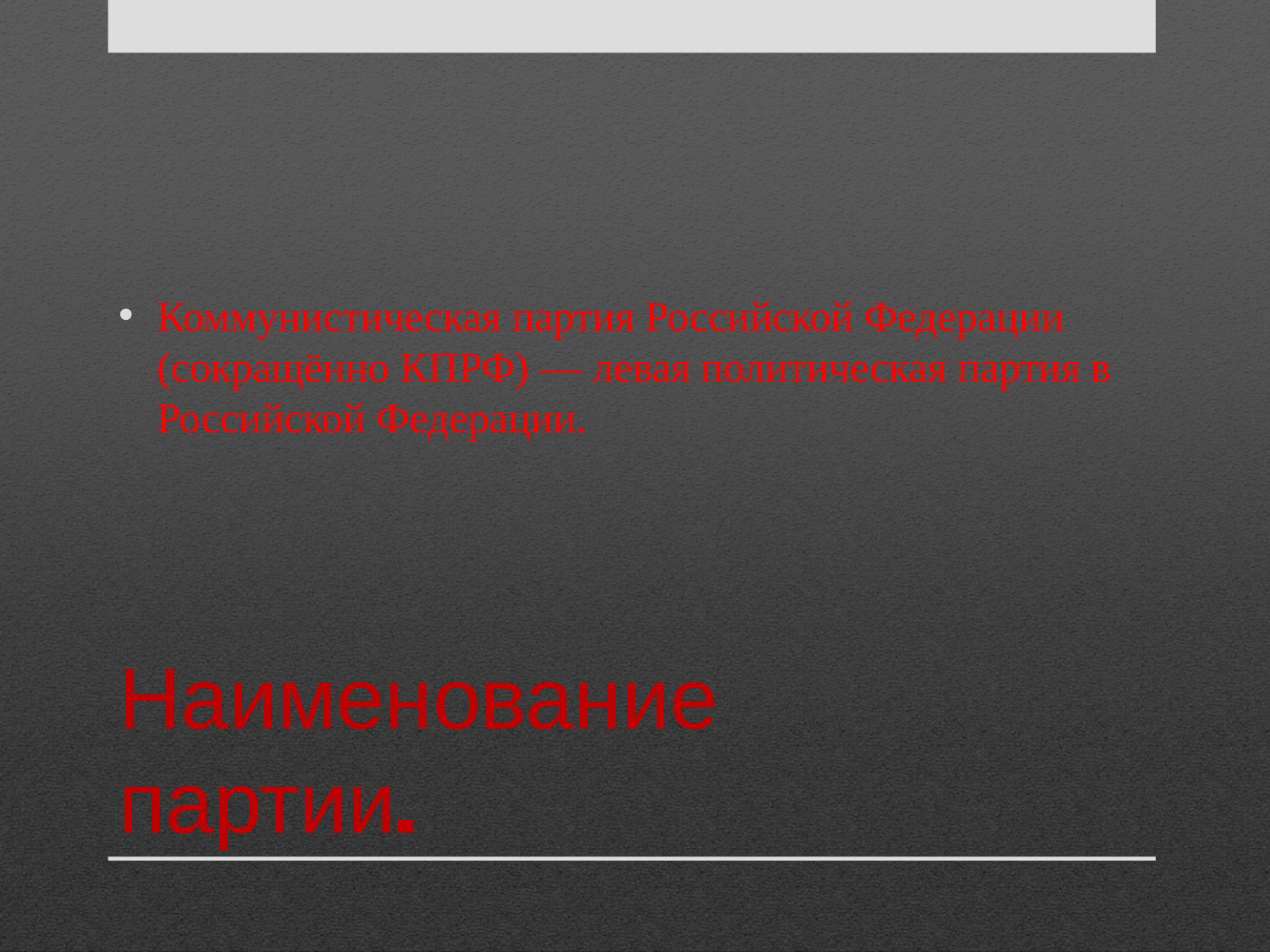

Коммунистическая партия Российской Федерации (сокращённо КПРФ) — левая политическая партия в Российской Федерации.
# Наименование партии.